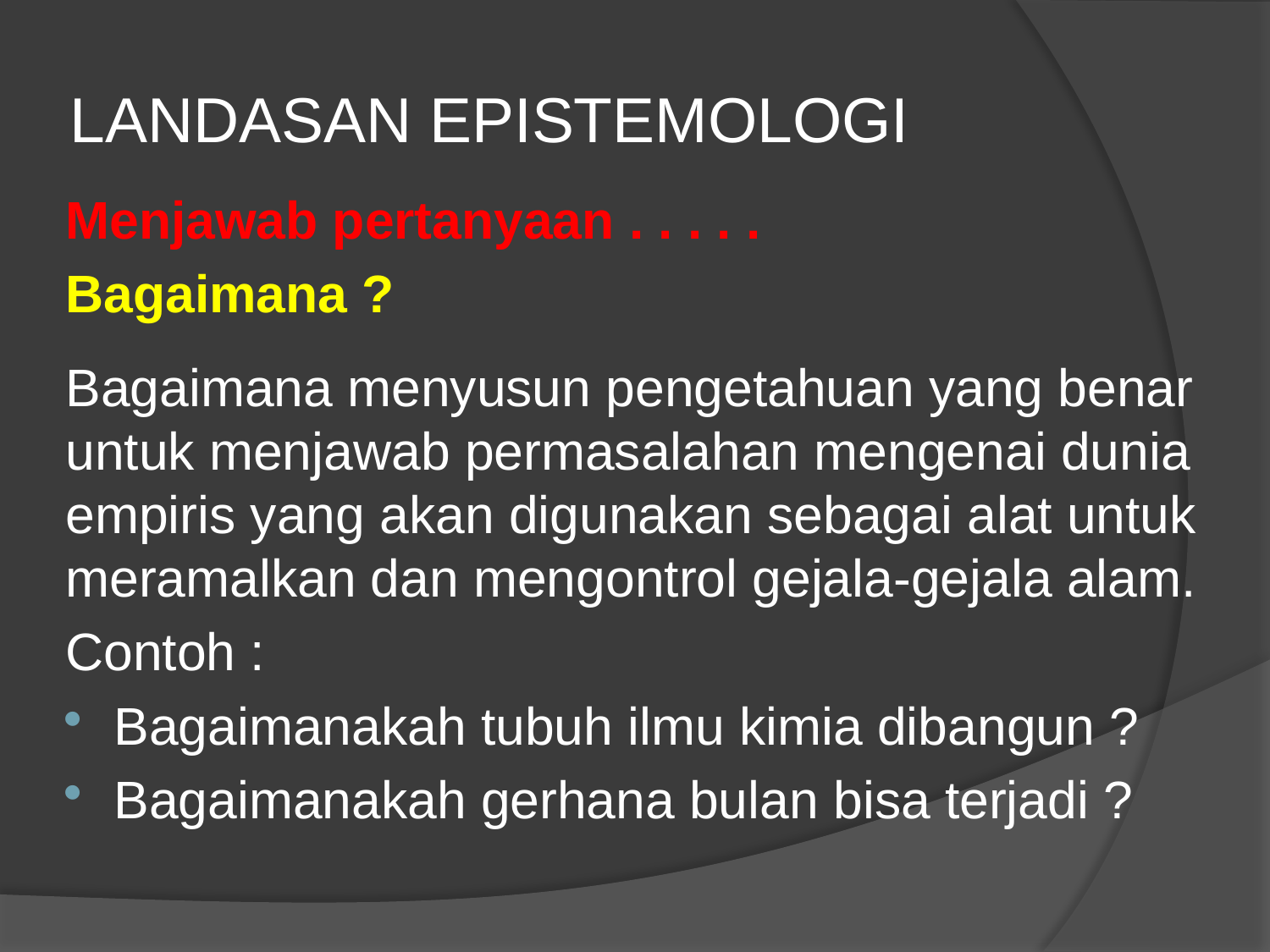

# LANDASAN EPISTEMOLOGI
Menjawab pertanyaan . . . . .
Bagaimana ?

Bagaimana menyusun pengetahuan yang benar untuk menjawab permasalahan mengenai dunia empiris yang akan digunakan sebagai alat untuk meramalkan dan mengontrol gejala-gejala alam.
Contoh :
Bagaimanakah tubuh ilmu kimia dibangun ?
Bagaimanakah gerhana bulan bisa terjadi ?